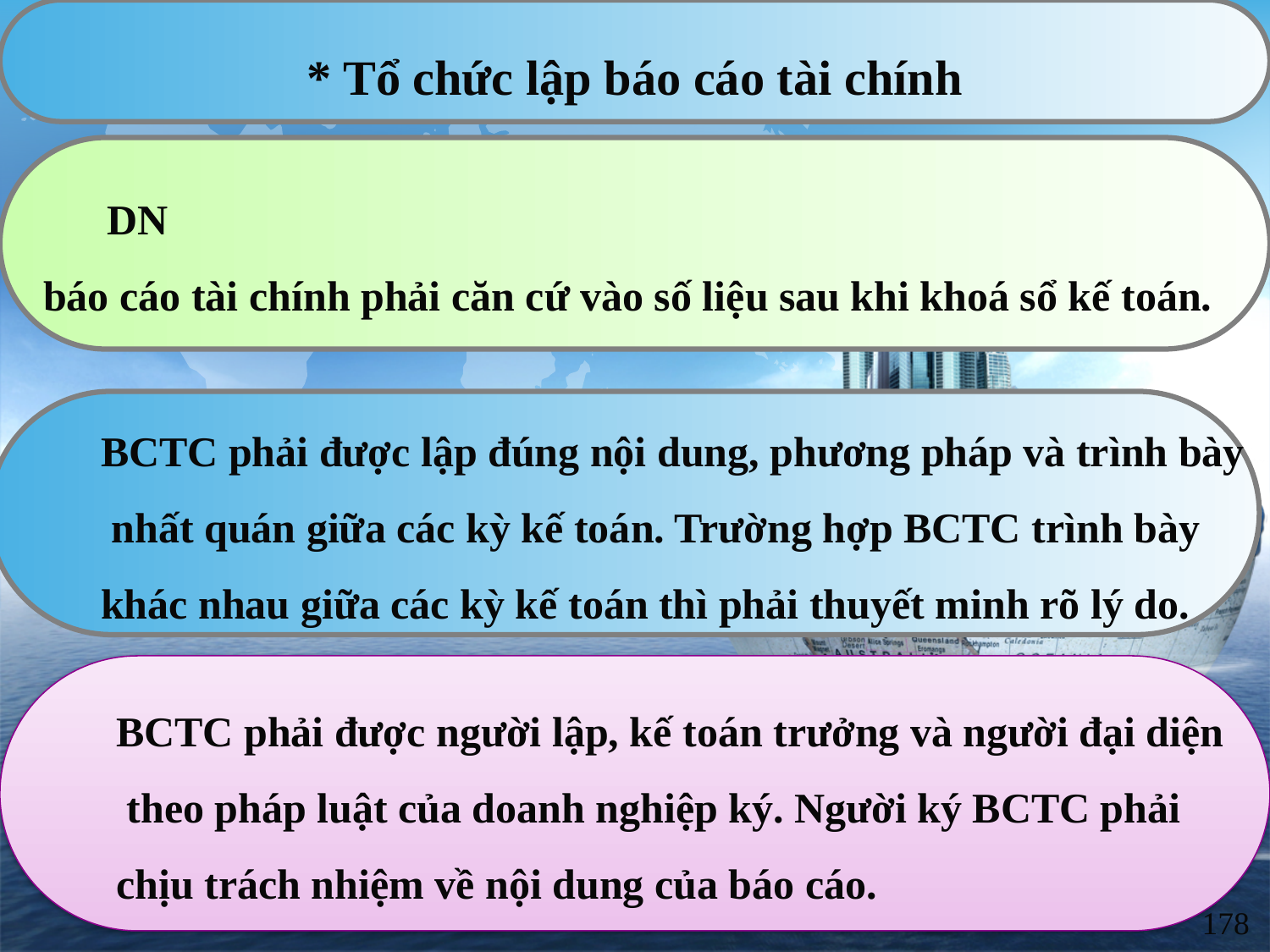

* Tổ chức lập báo cáo tài chính
DN phải lập báo cáo tài chính vào cuối kỳ kế toán năm. Việc lập
báo cáo tài chính phải căn cứ vào số liệu sau khi khoá sổ kế toán.
BCTC phải được lập đúng nội dung, phương pháp và trình bày
 nhất quán giữa các kỳ kế toán. Trường hợp BCTC trình bày
khác nhau giữa các kỳ kế toán thì phải thuyết minh rõ lý do.
BCTC phải được người lập, kế toán trưởng và người đại diện
 theo pháp luật của doanh nghiệp ký. Người ký BCTC phải
chịu trách nhiệm về nội dung của báo cáo.
178